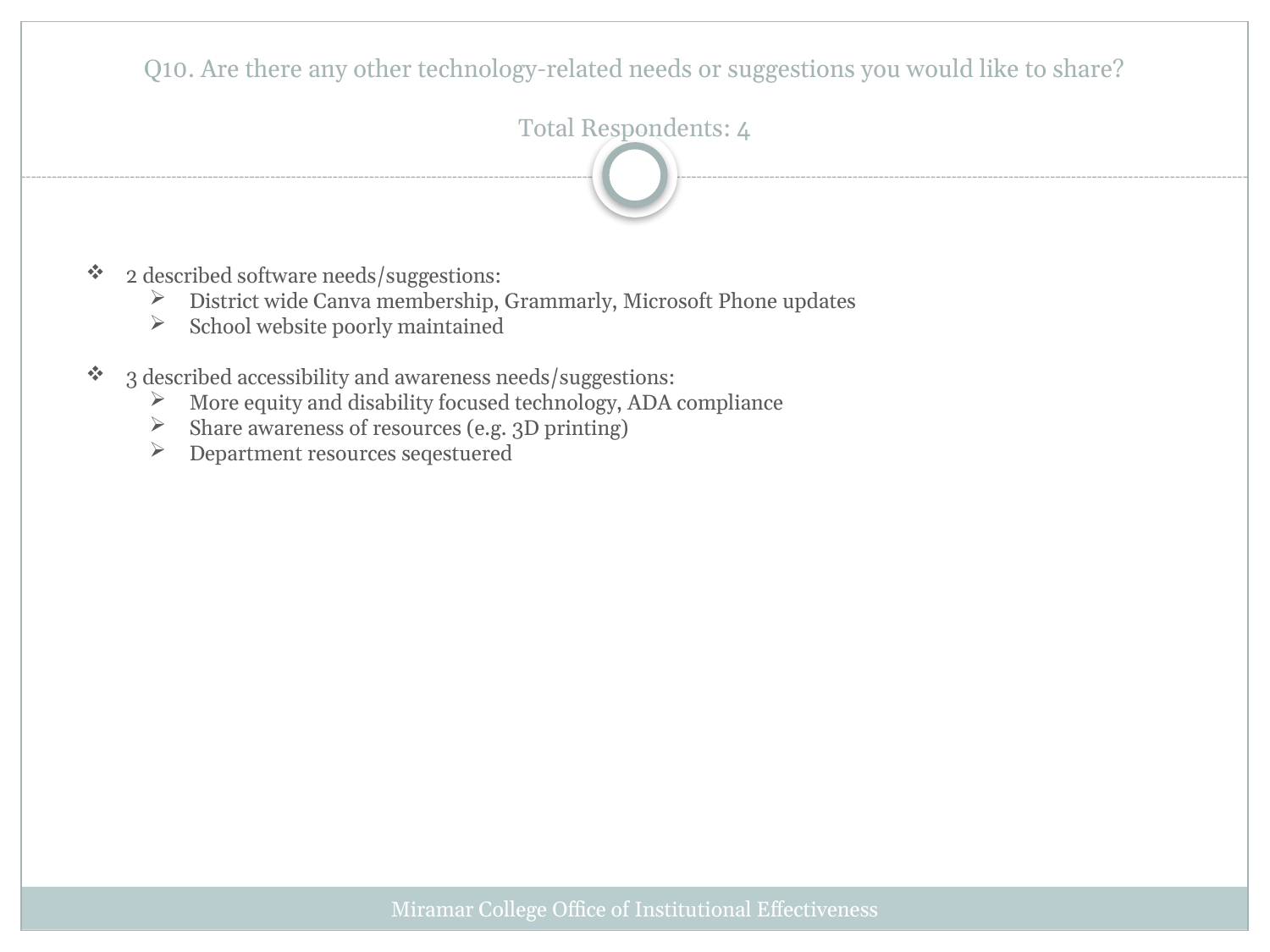

# Q10. Are there any other technology-related needs or suggestions you would like to share? Total Respondents: 4

2 described software needs/suggestions:
District wide Canva membership, Grammarly, Microsoft Phone updates
School website poorly maintained

3 described accessibility and awareness needs/suggestions:
More equity and disability focused technology, ADA compliance
Share awareness of resources (e.g. 3D printing)
Department resources seqestuered
Miramar College Office of Institutional Effectiveness